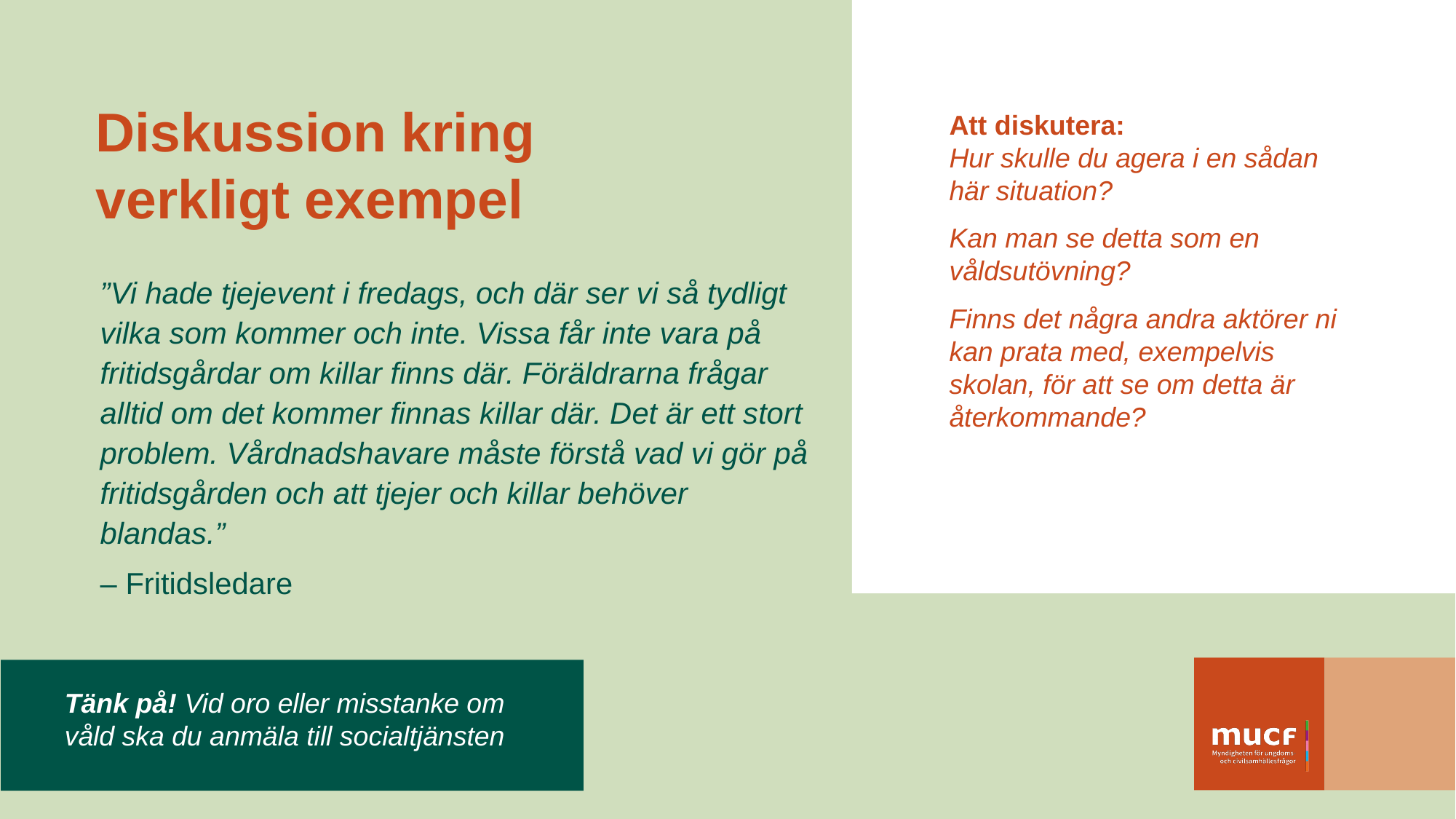

# Diskussion kring verkligt exempel
Att diskutera:
Hur skulle du agera i en sådan här situation?
Kan man se detta som en våldsutövning?
Finns det några andra aktörer ni kan prata med, exempelvis skolan, för att se om detta är återkommande?

”Vi hade tjejevent i fredags, och där ser vi så tydligt vilka som kommer och inte. Vissa får inte vara på fritidsgårdar om killar finns där. Föräldrarna frågar alltid om det kommer finnas killar där. Det är ett stort problem. Vårdnadshavare måste förstå vad vi gör på fritidsgården och att tjejer och killar behöver blandas.”
– Fritidsledare

Tänk på! Vid oro eller misstanke om
våld ska du anmäla till socialtjänsten